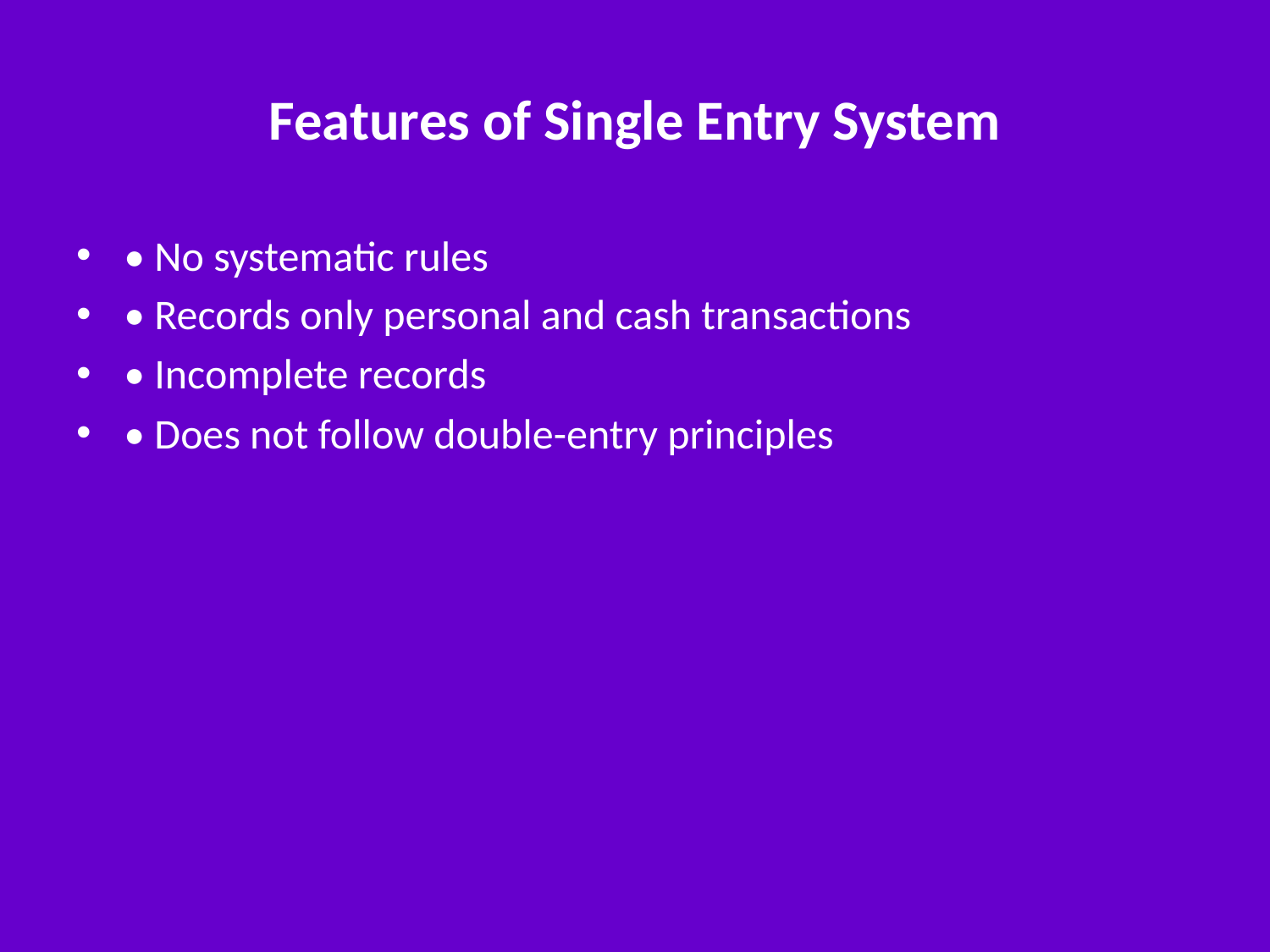

# Features of Single Entry System
• No systematic rules
• Records only personal and cash transactions
• Incomplete records
• Does not follow double-entry principles